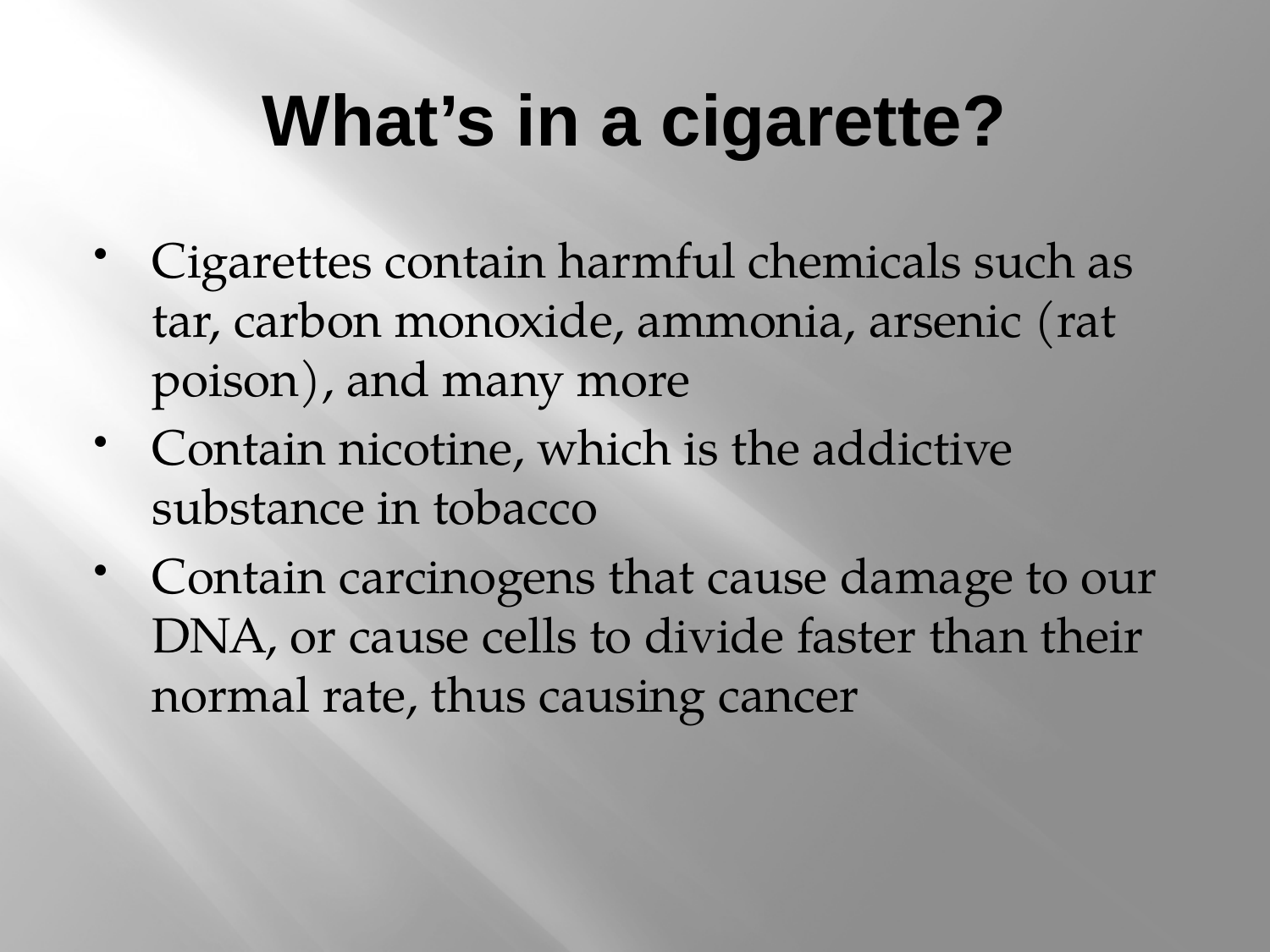

# What’s in a cigarette?
Cigarettes contain harmful chemicals such as tar, carbon monoxide, ammonia, arsenic (rat poison), and many more
Contain nicotine, which is the addictive substance in tobacco
Contain carcinogens that cause damage to our DNA, or cause cells to divide faster than their normal rate, thus causing cancer